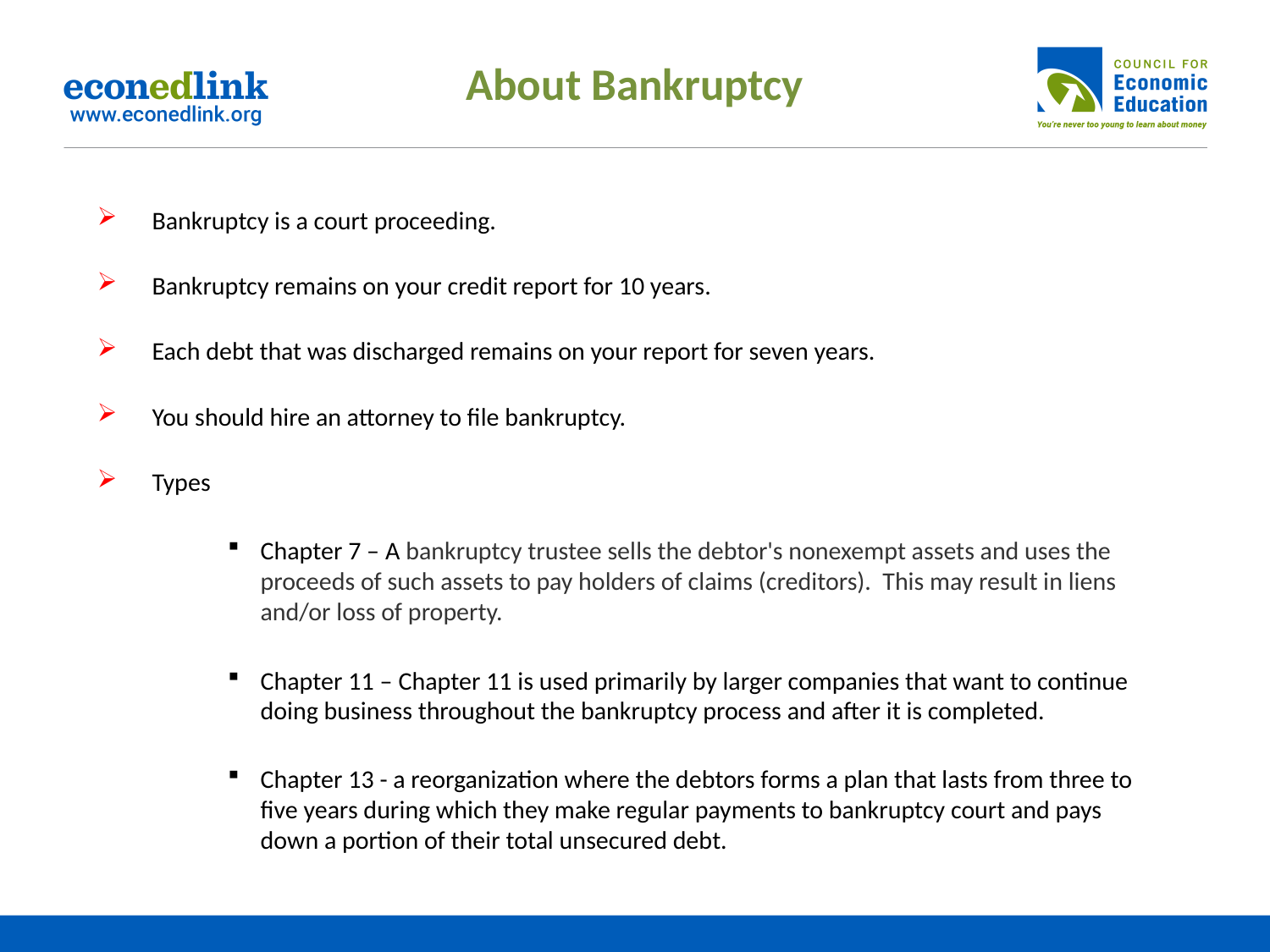

# About Bankruptcy
 Bankruptcy is a court proceeding.
 Bankruptcy remains on your credit report for 10 years.
 Each debt that was discharged remains on your report for seven years.
 You should hire an attorney to file bankruptcy.
 Types
Chapter 7 – A bankruptcy trustee sells the debtor's nonexempt assets and uses the proceeds of such assets to pay holders of claims (creditors).  This may result in liens and/or loss of property.
Chapter 11 – Chapter 11 is used primarily by larger companies that want to continue doing business throughout the bankruptcy process and after it is completed.
Chapter 13 - a reorganization where the debtors forms a plan that lasts from three to five years during which they make regular payments to bankruptcy court and pays down a portion of their total unsecured debt.